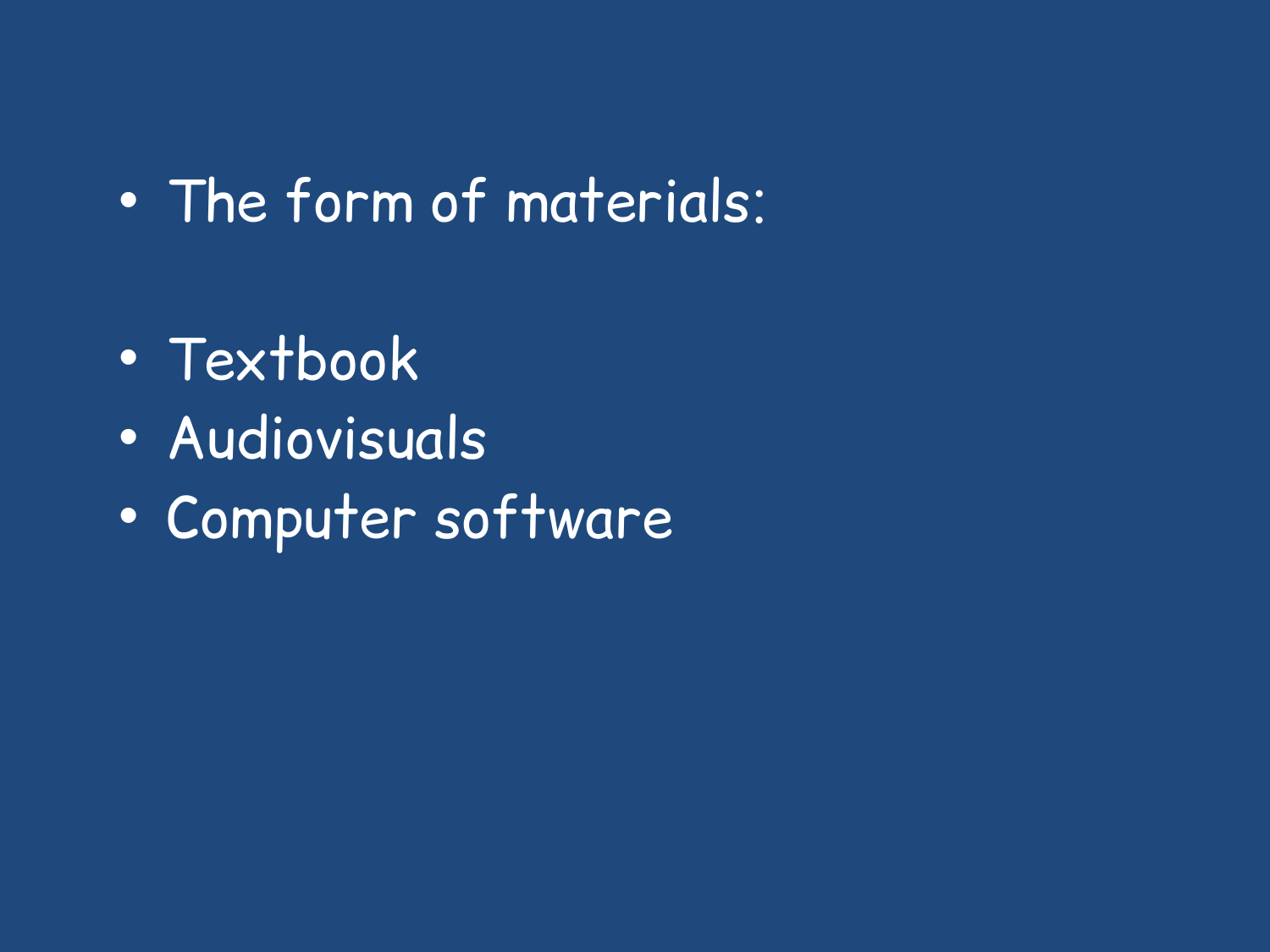

The form of materials:

Textbook
Audiovisuals
Computer software